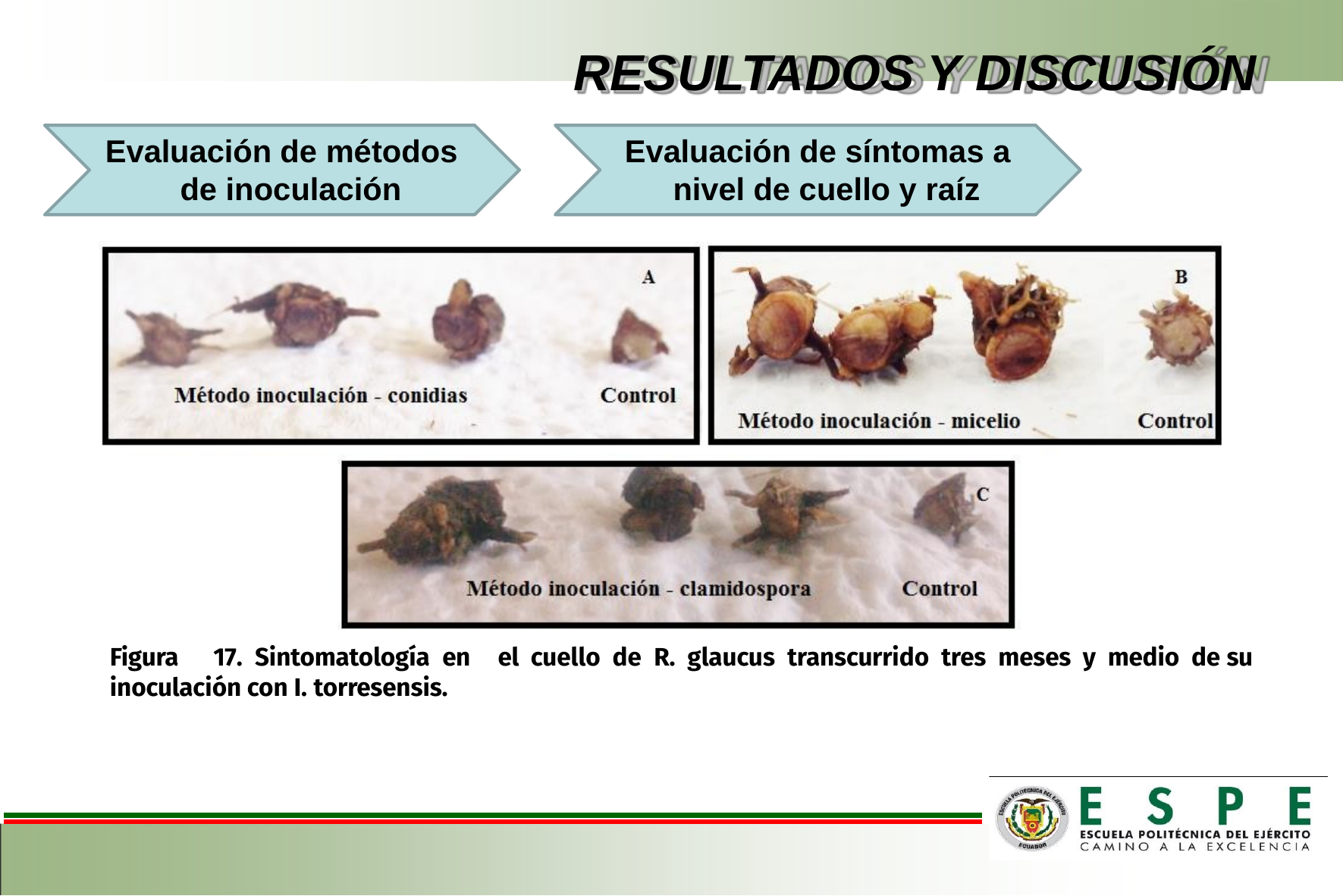

# RESULTADOS Y DISCUSIÓN

Evaluación de métodos  de inoculación
Evaluación de síntomas a  nivel de cuello y raíz

Figura	17. Sintomatología en  inoculación con I. torresensis.
el  cuello  de  R.  glaucus  transcurrido  tres  meses  y  medio  de su